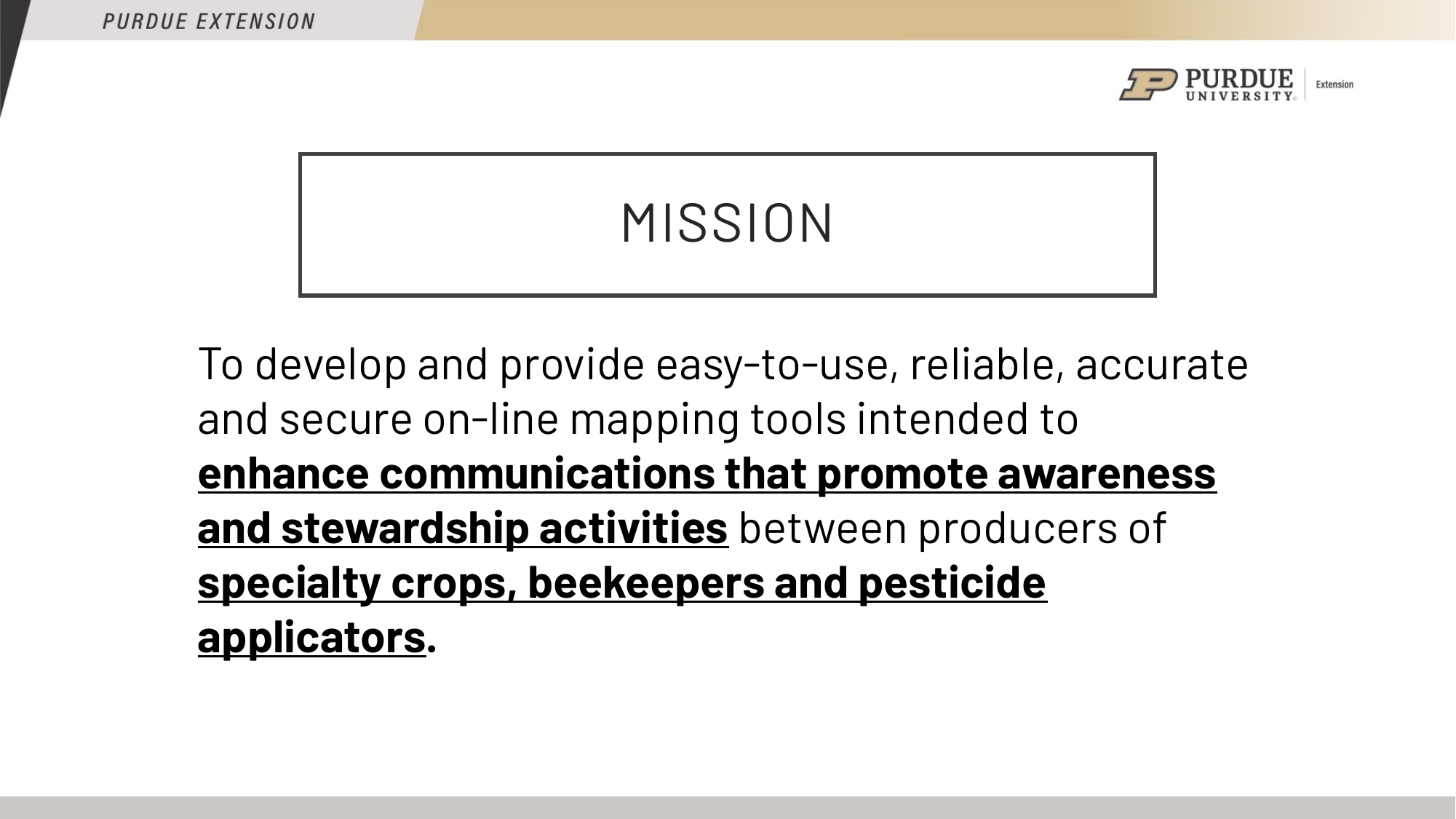

Mission

To develop and provide easy-to-use, reliable, accurate and secure on-line mapping tools intended to enhance communications that promote awareness and stewardship activities between producers of specialty crops, beekeepers and pesticide applicators.